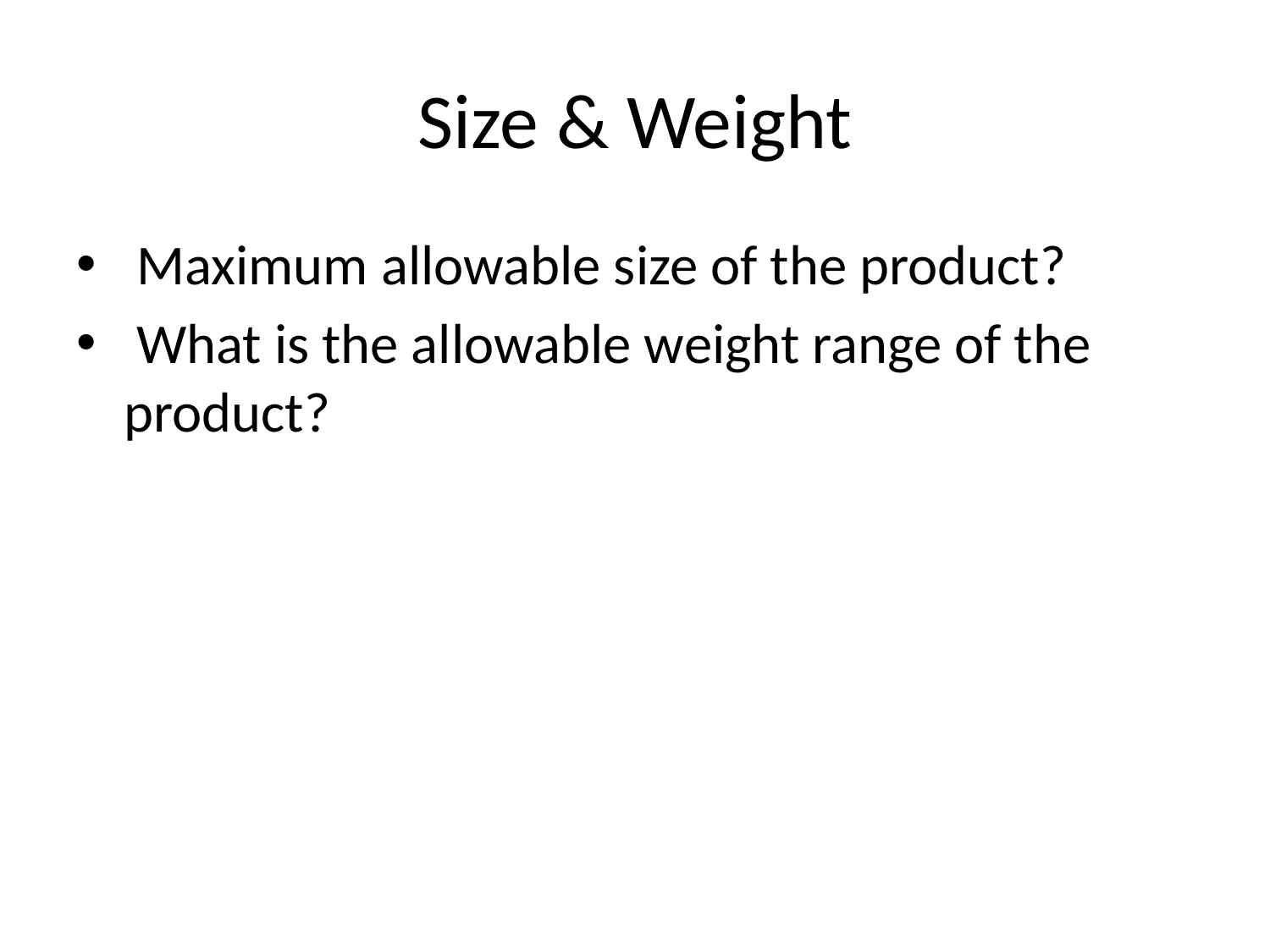

# Size & Weight
 Maximum allowable size of the product?
 What is the allowable weight range of the product?